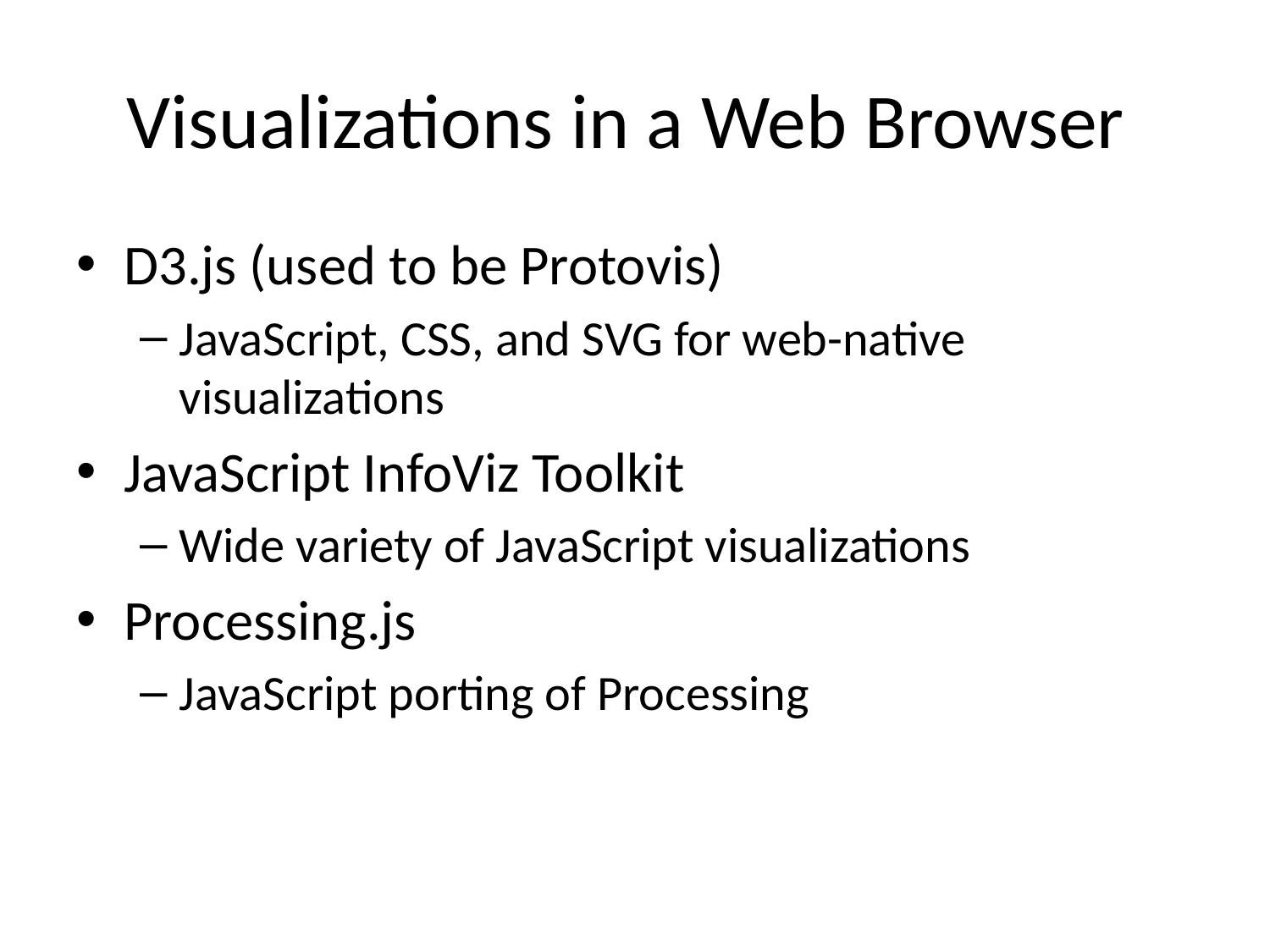

# Visualizations in a Web Browser
D3.js (used to be Protovis)
JavaScript, CSS, and SVG for web-native visualizations
JavaScript InfoViz Toolkit
Wide variety of JavaScript visualizations
Processing.js
JavaScript porting of Processing